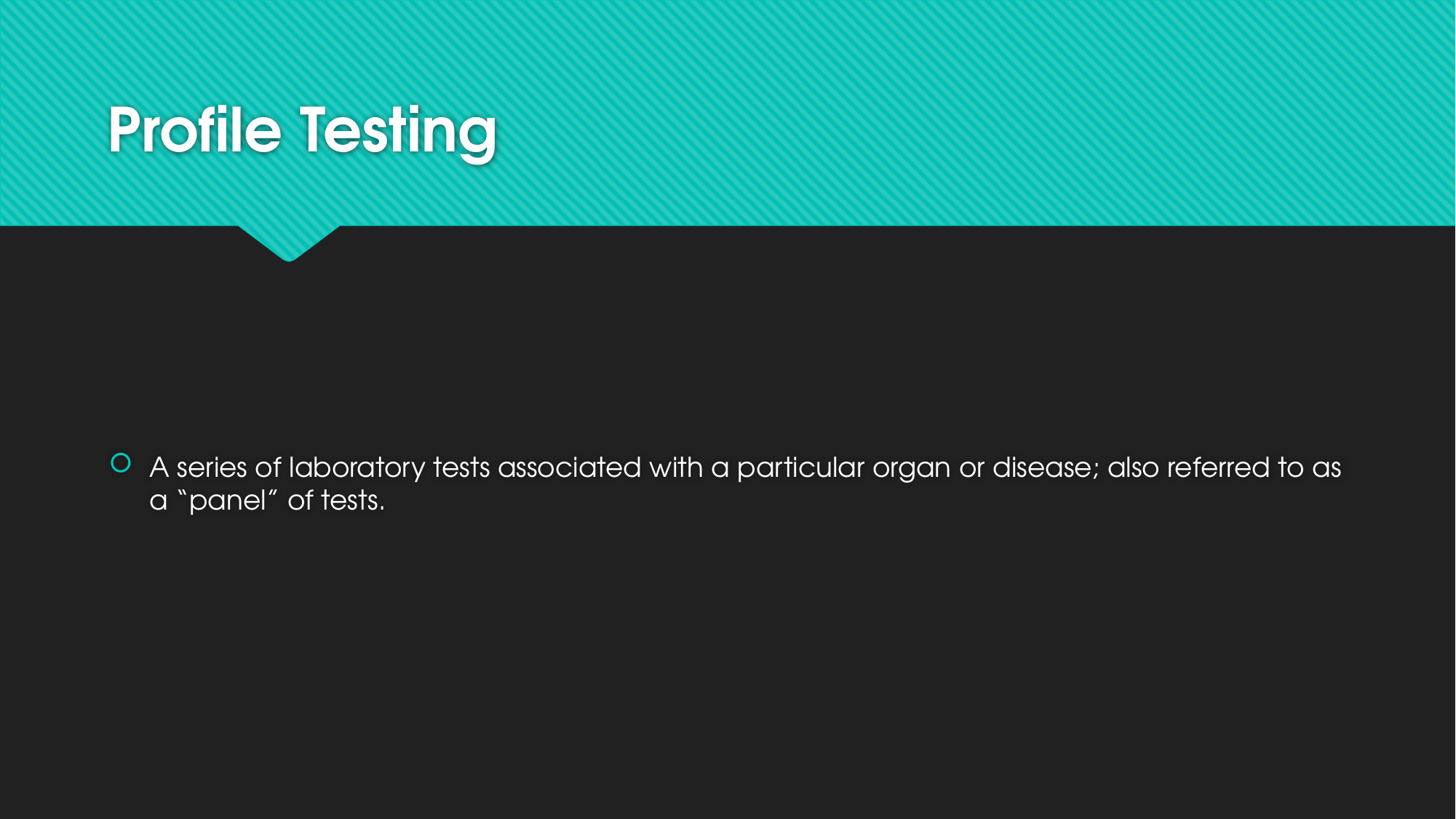

# Profile Testing
A series of laboratory tests associated with a particular organ or disease; also referred to as a “panel” of tests.